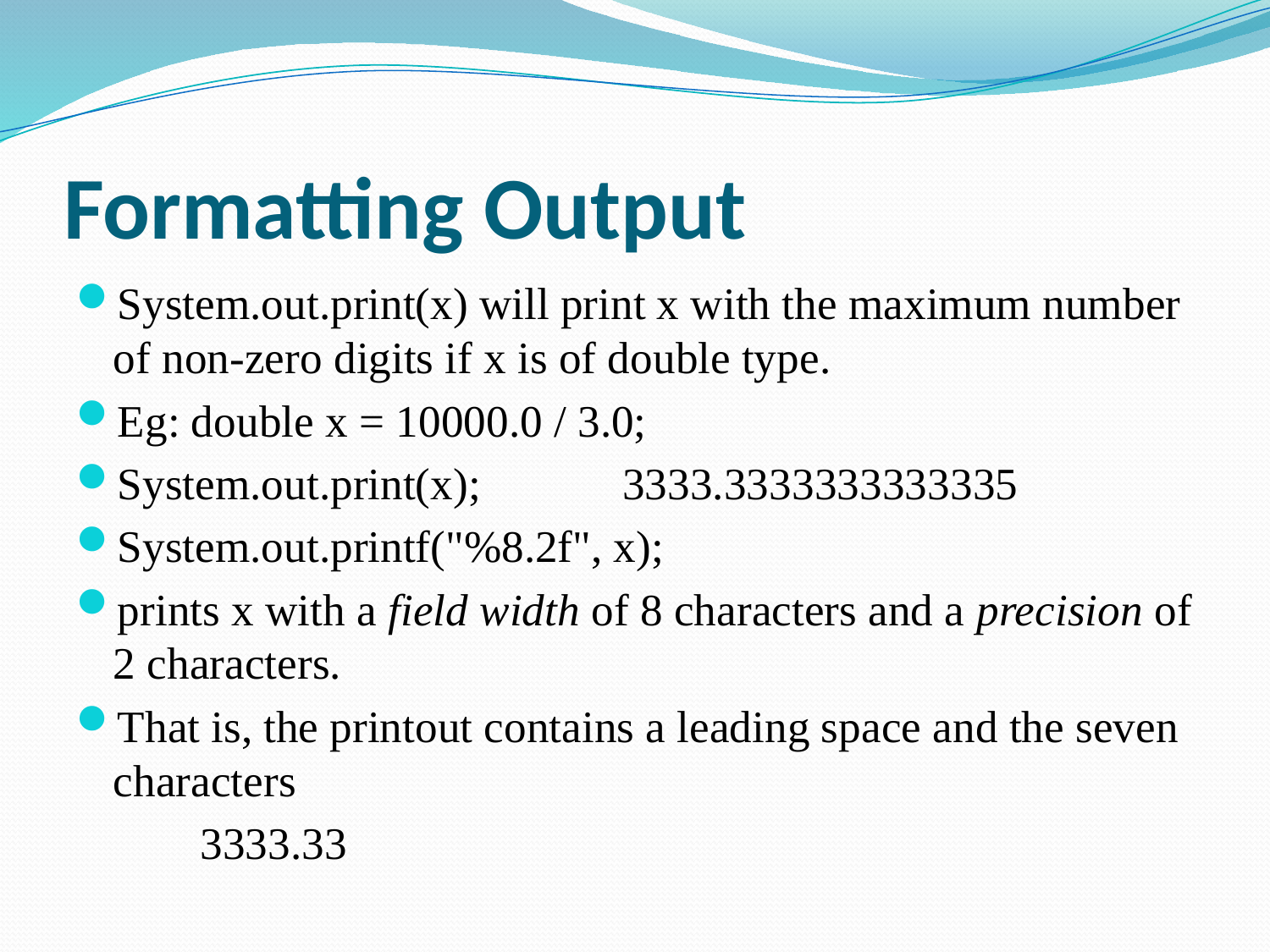

# Formatting Output
System.out.print(x) will print x with the maximum number of non-zero digits if x is of double type.
Eg: double x = 10000.0 / 3.0;
System.out.print(x); 	 3333.3333333333335
System.out.printf("%8.2f", x);
prints x with a field width of 8 characters and a precision of 2 characters.
That is, the printout contains a leading space and the seven characters
		3333.33